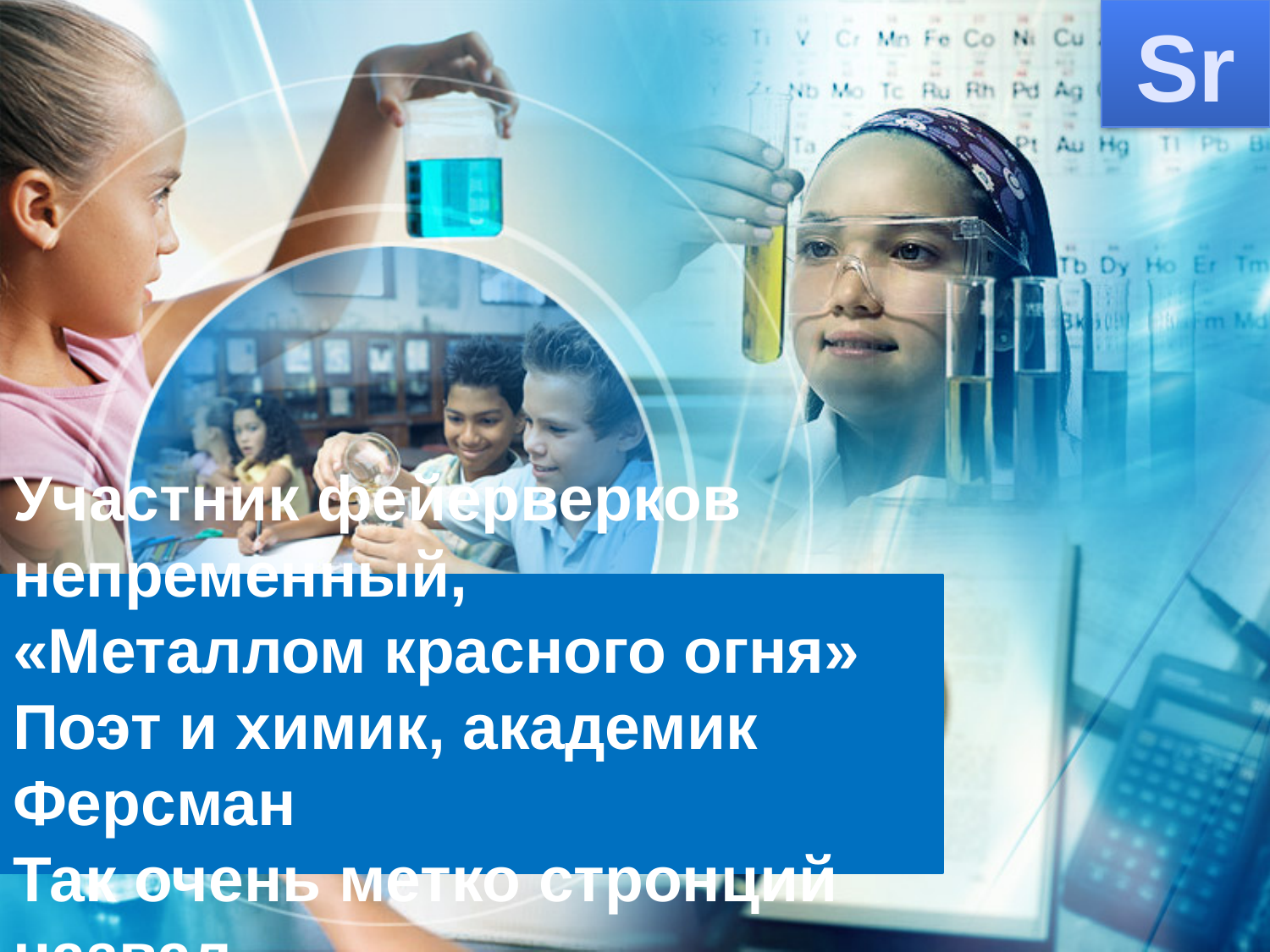

Sr

# Участник фейерверков непременный, «Металлом красного огня» Поэт и химик, академик Ферсман Так очень метко стронций назвал